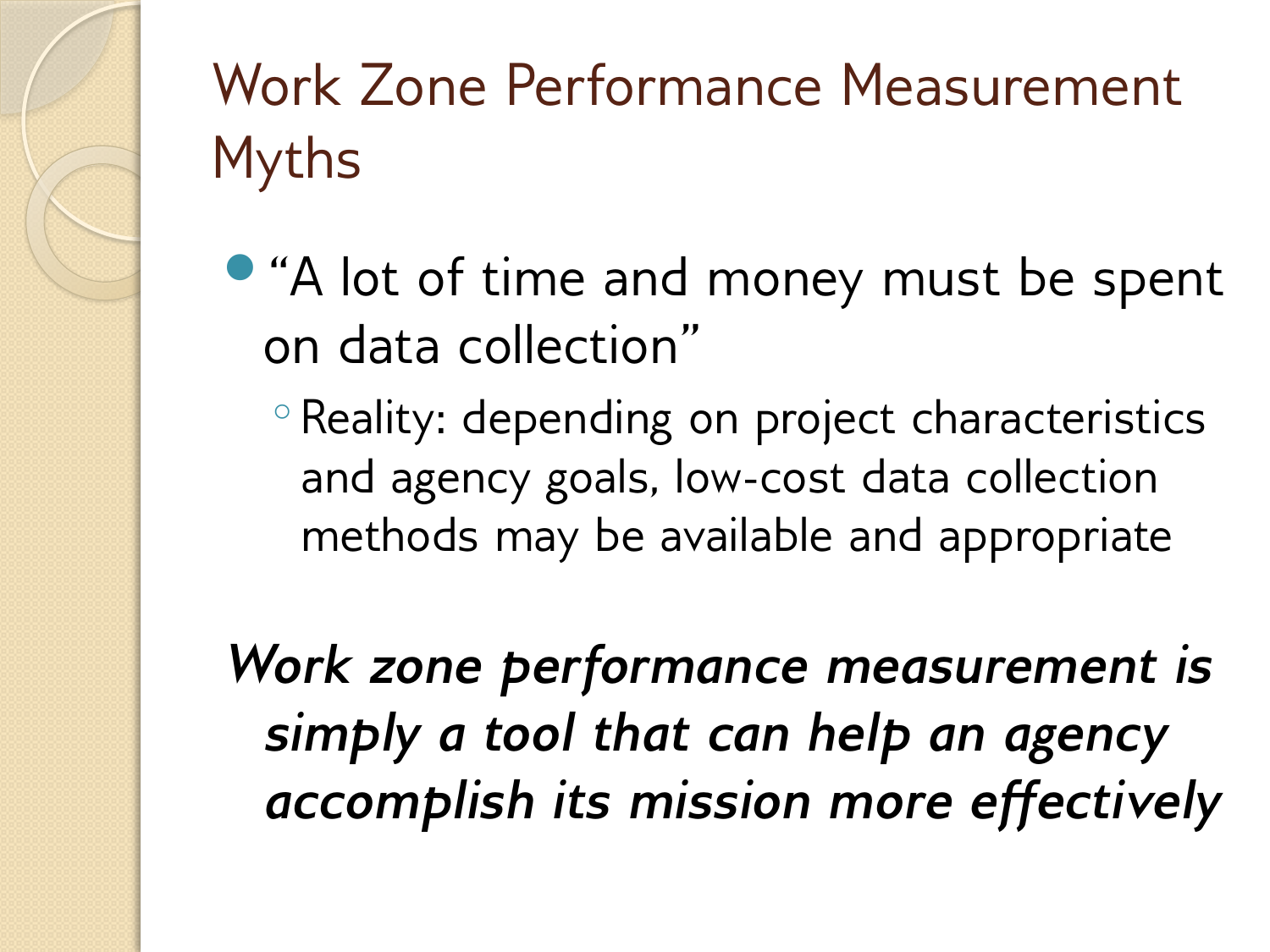

# Work Zone Performance Measurement Myths
“A lot of time and money must be spent on data collection”
Reality: depending on project characteristics and agency goals, low-cost data collection methods may be available and appropriate

Work zone performance measurement is simply a tool that can help an agency accomplish its mission more effectively